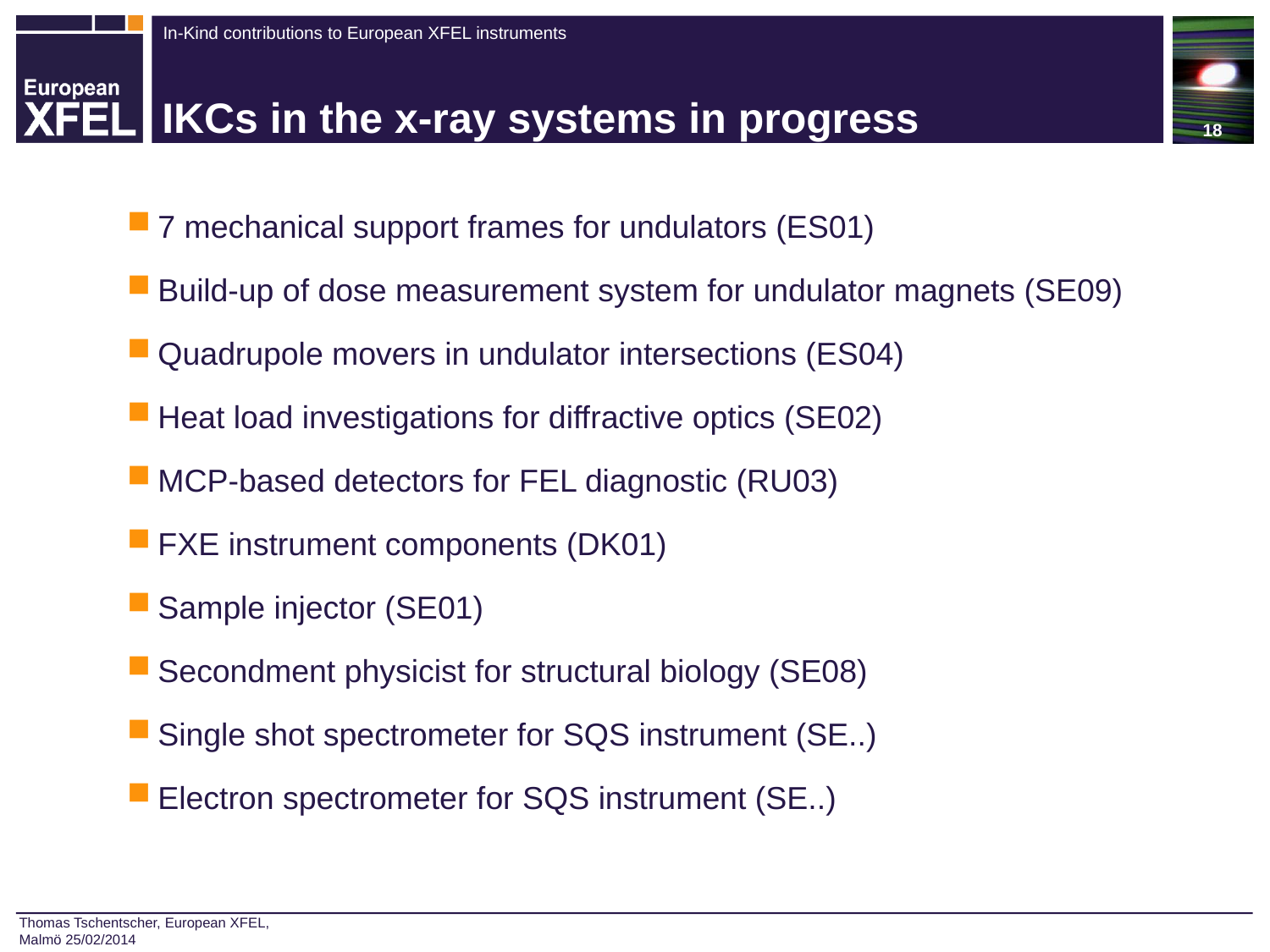

18
# IKCs in the x-ray systems in progress
7 mechanical support frames for undulators (ES01)
Build-up of dose measurement system for undulator magnets (SE09)
Quadrupole movers in undulator intersections (ES04)
Heat load investigations for diffractive optics (SE02)
MCP-based detectors for FEL diagnostic (RU03)
FXE instrument components (DK01)
Sample injector (SE01)
Secondment physicist for structural biology (SE08)
Single shot spectrometer for SQS instrument (SE..)
Electron spectrometer for SQS instrument (SE..)